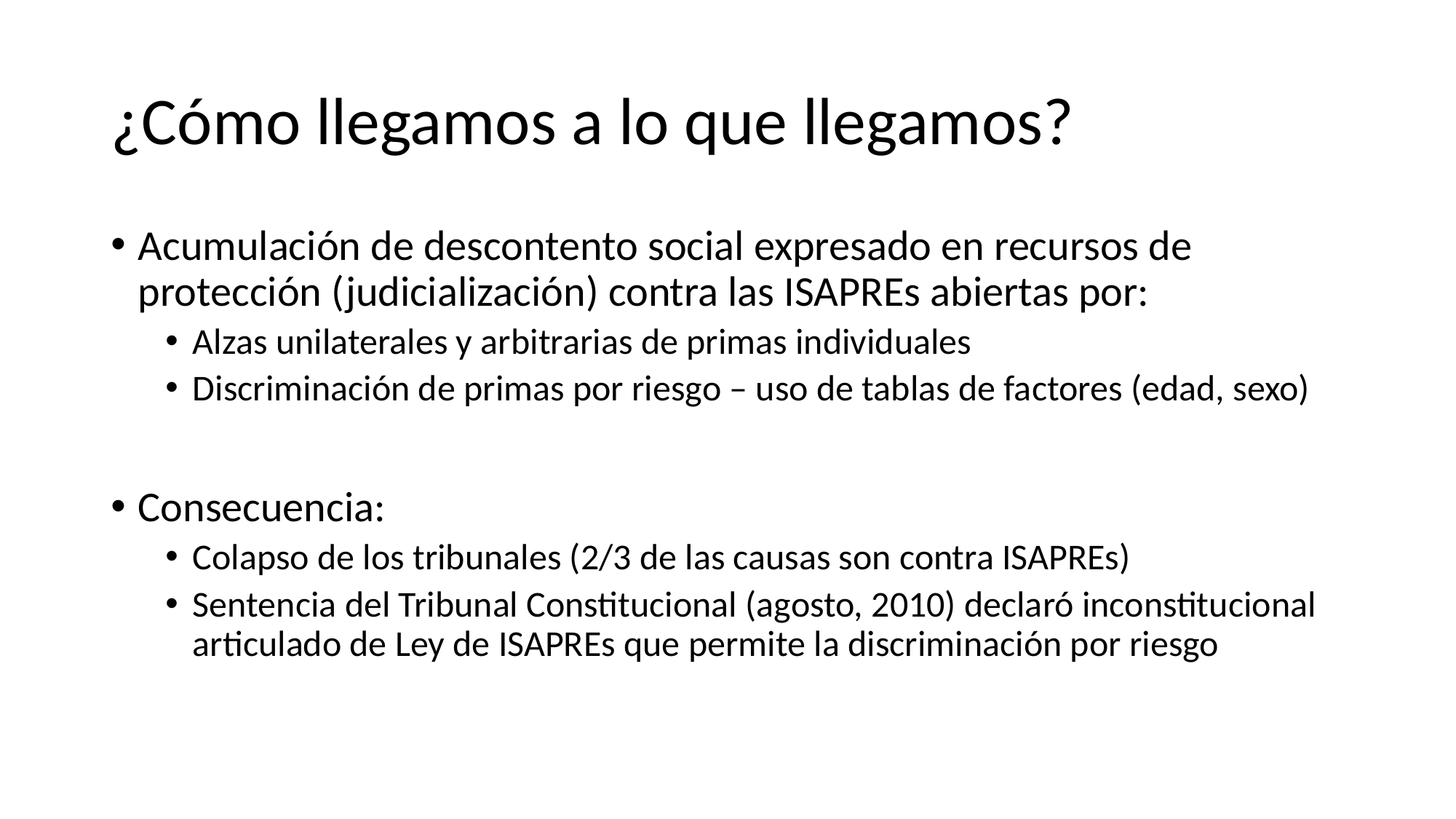

# ¿Cómo llegamos a lo que llegamos?
Acumulación de descontento social expresado en recursos de protección (judicialización) contra las ISAPREs abiertas por:
Alzas unilaterales y arbitrarias de primas individuales
Discriminación de primas por riesgo – uso de tablas de factores (edad, sexo)

Consecuencia:
Colapso de los tribunales (2/3 de las causas son contra ISAPREs)
Sentencia del Tribunal Constitucional (agosto, 2010) declaró inconstitucional articulado de Ley de ISAPREs que permite la discriminación por riesgo